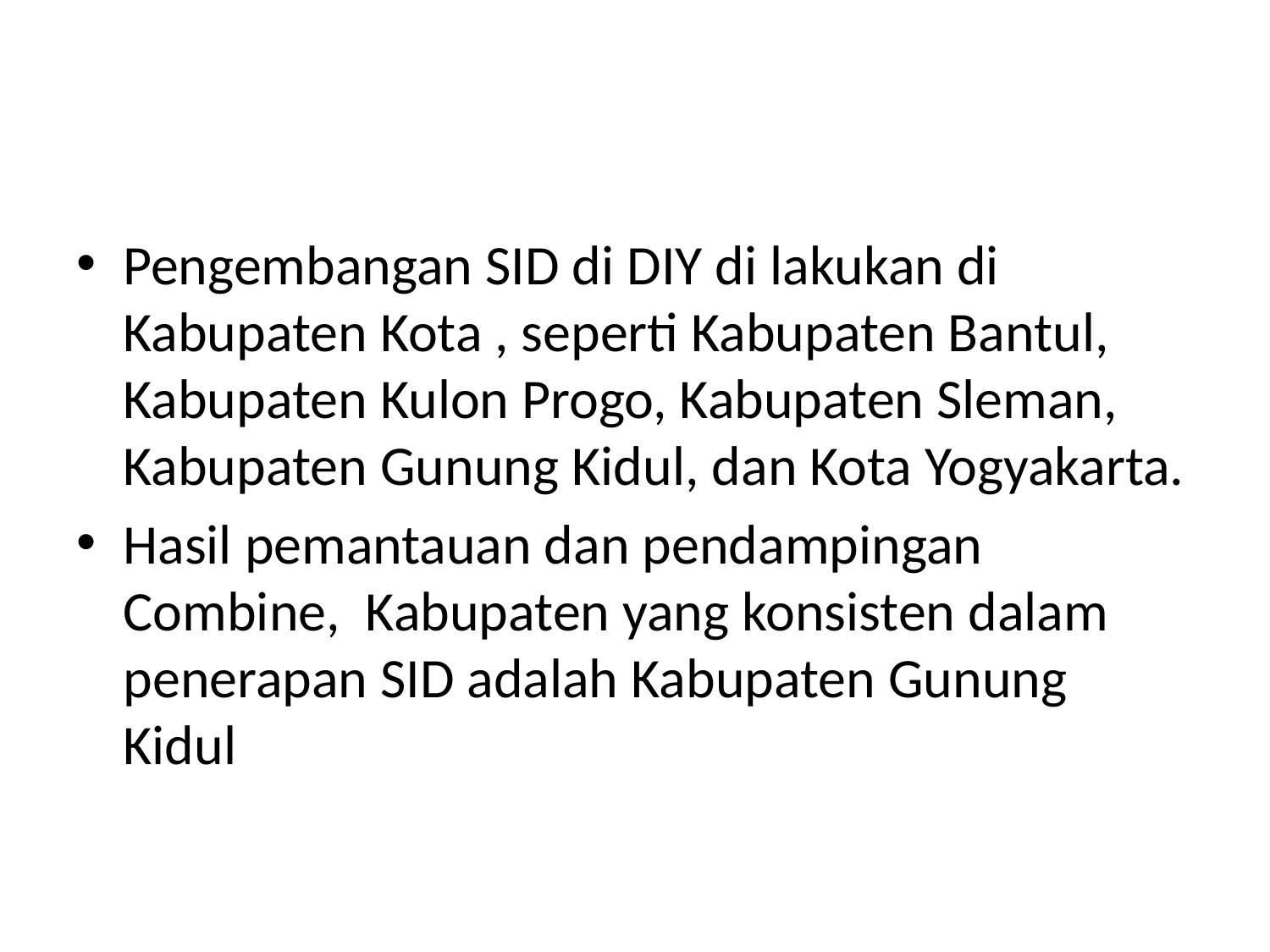

#
Pengembangan SID di DIY di lakukan di Kabupaten Kota , seperti Kabupaten Bantul, Kabupaten Kulon Progo, Kabupaten Sleman, Kabupaten Gunung Kidul, dan Kota Yogyakarta.
Hasil pemantauan dan pendampingan Combine,  Kabupaten yang konsisten dalam penerapan SID adalah Kabupaten Gunung Kidul